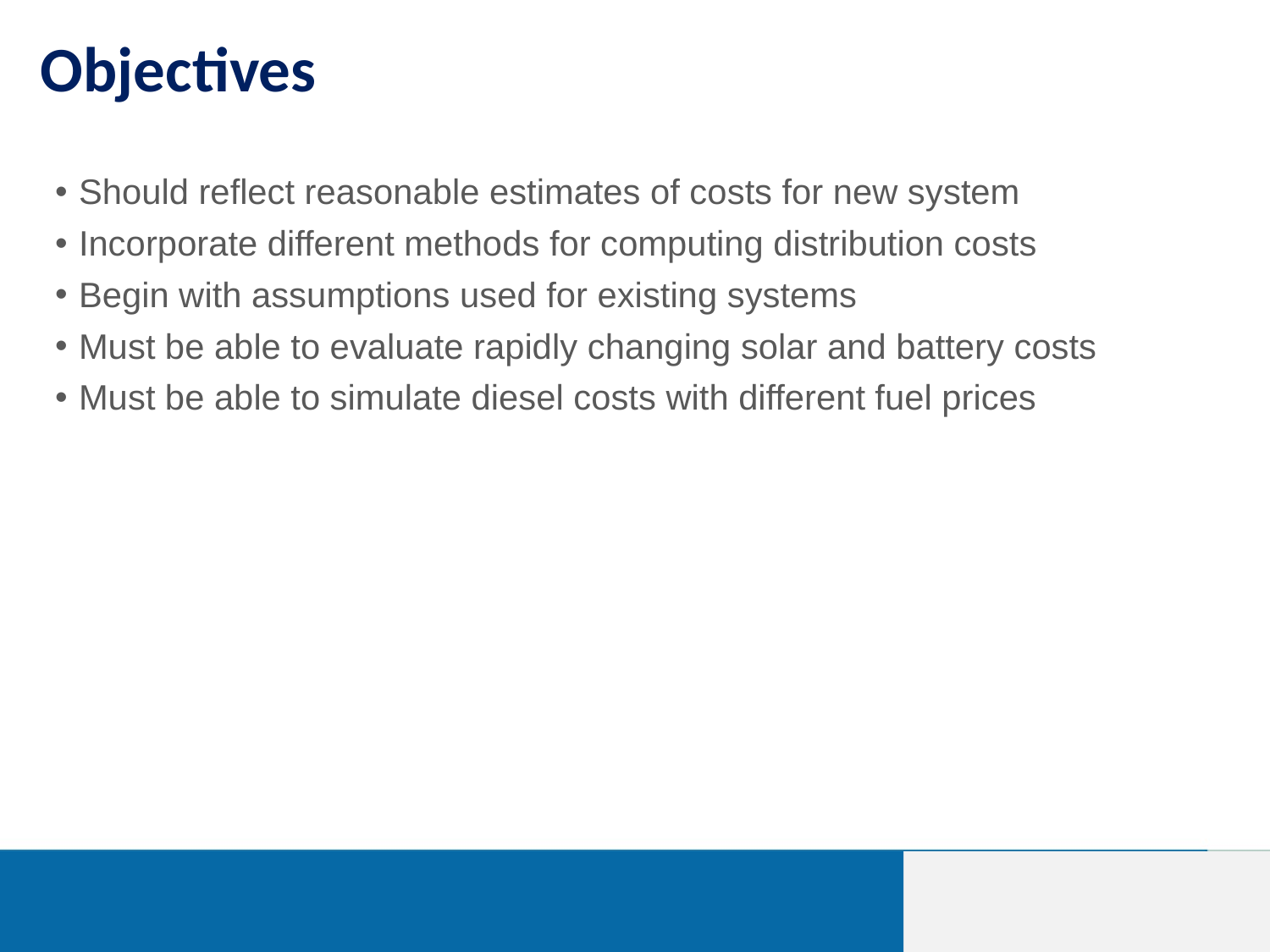

# Objectives
Should reflect reasonable estimates of costs for new system
Incorporate different methods for computing distribution costs
Begin with assumptions used for existing systems
Must be able to evaluate rapidly changing solar and battery costs
Must be able to simulate diesel costs with different fuel prices